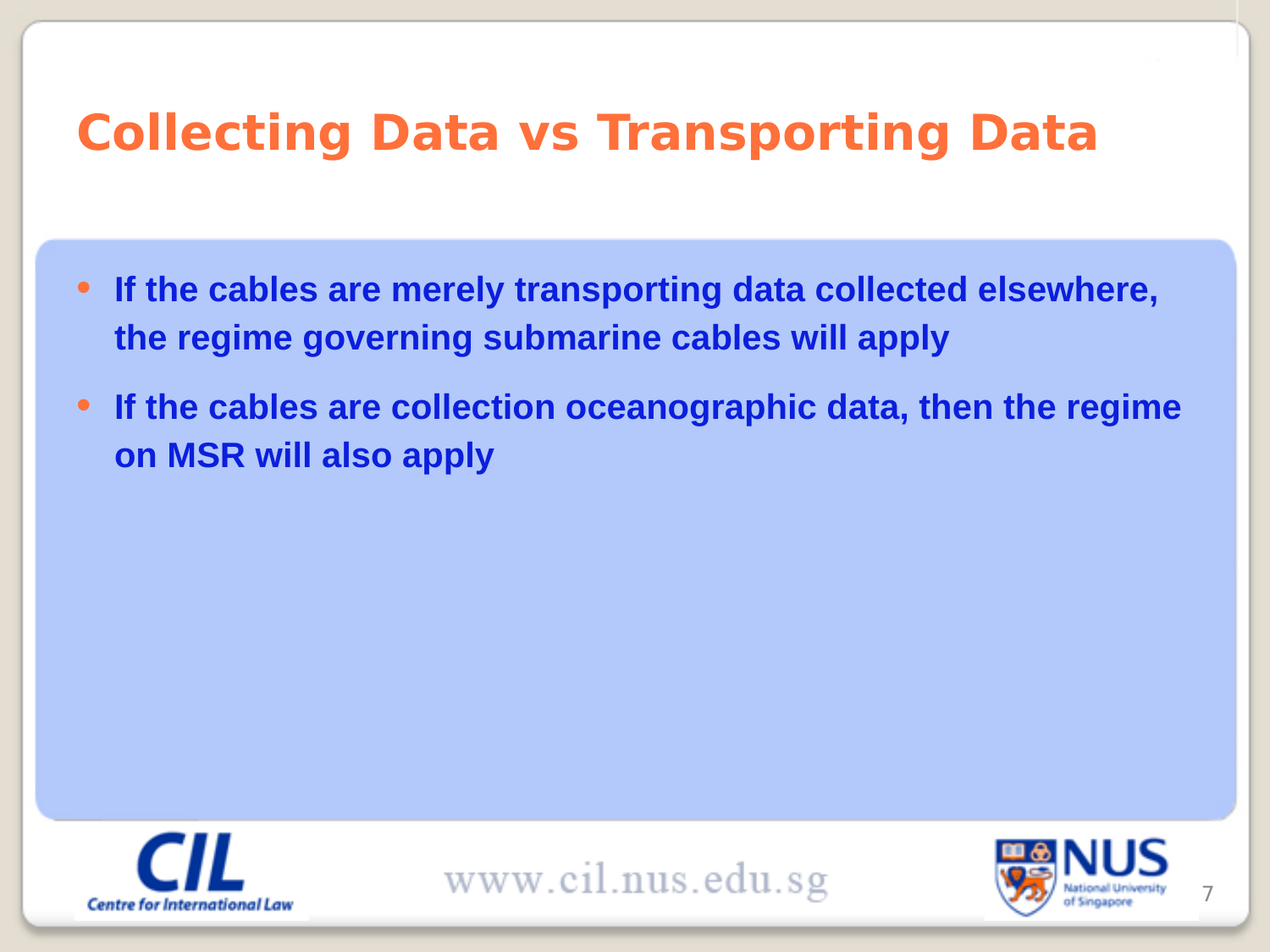

# Collecting Data vs Transporting Data
If the cables are merely transporting data collected elsewhere, the regime governing submarine cables will apply
If the cables are collection oceanographic data, then the regime on MSR will also apply
7